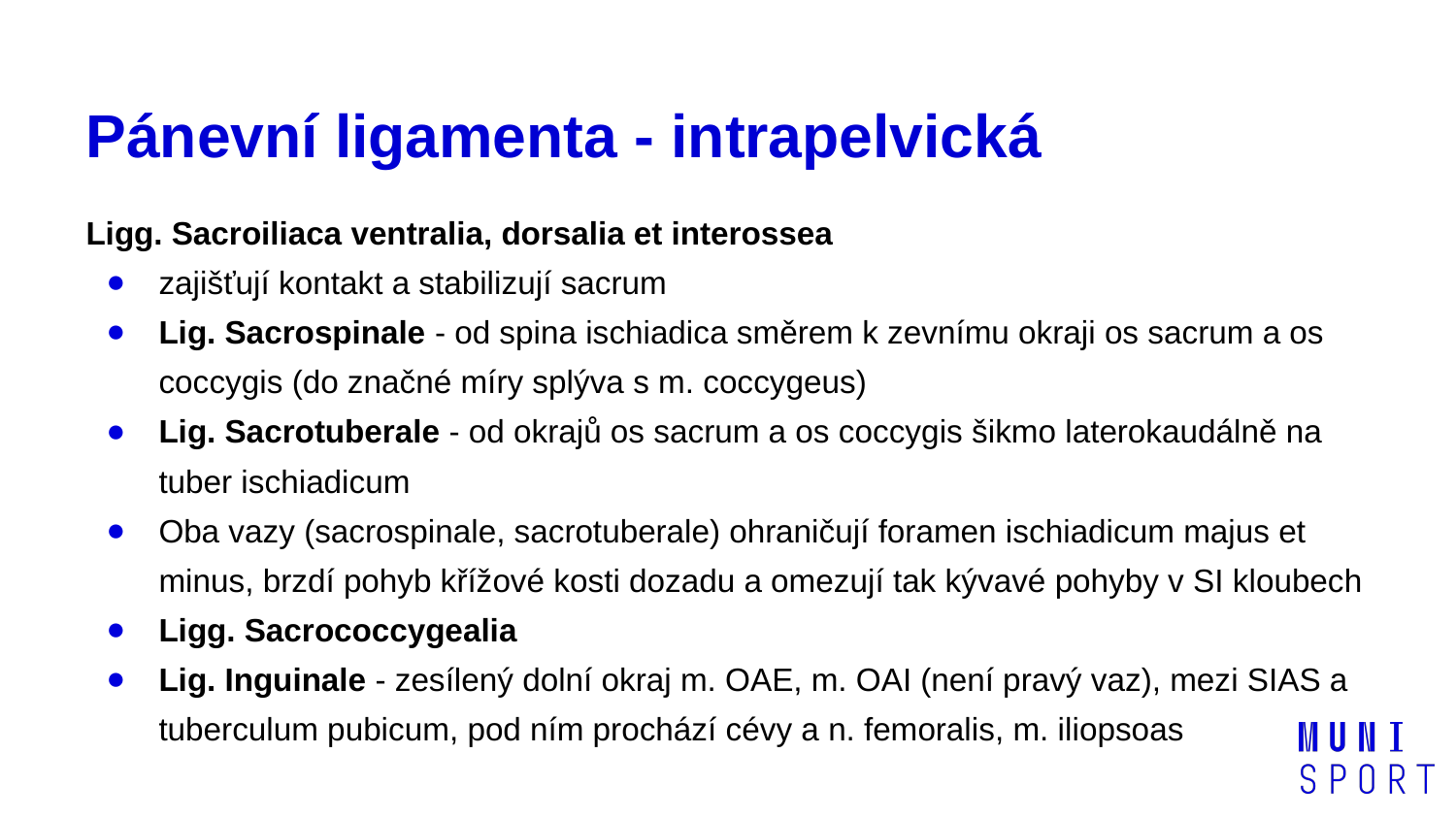

# Pánevní ligamenta - intrapelvická

Ligg. Sacroiliaca ventralia, dorsalia et interossea
zajišťují kontakt a stabilizují sacrum
Lig. Sacrospinale - od spina ischiadica směrem k zevnímu okraji os sacrum a os coccygis (do značné míry splýva s m. coccygeus)
Lig. Sacrotuberale - od okrajů os sacrum a os coccygis šikmo laterokaudálně na tuber ischiadicum
Oba vazy (sacrospinale, sacrotuberale) ohraničují foramen ischiadicum majus et minus, brzdí pohyb křížové kosti dozadu a omezují tak kývavé pohyby v SI kloubech
Ligg. Sacrococcygealia
Lig. Inguinale - zesílený dolní okraj m. OAE, m. OAI (není pravý vaz), mezi SIAS a tuberculum pubicum, pod ním prochází cévy a n. femoralis, m. iliopsoas